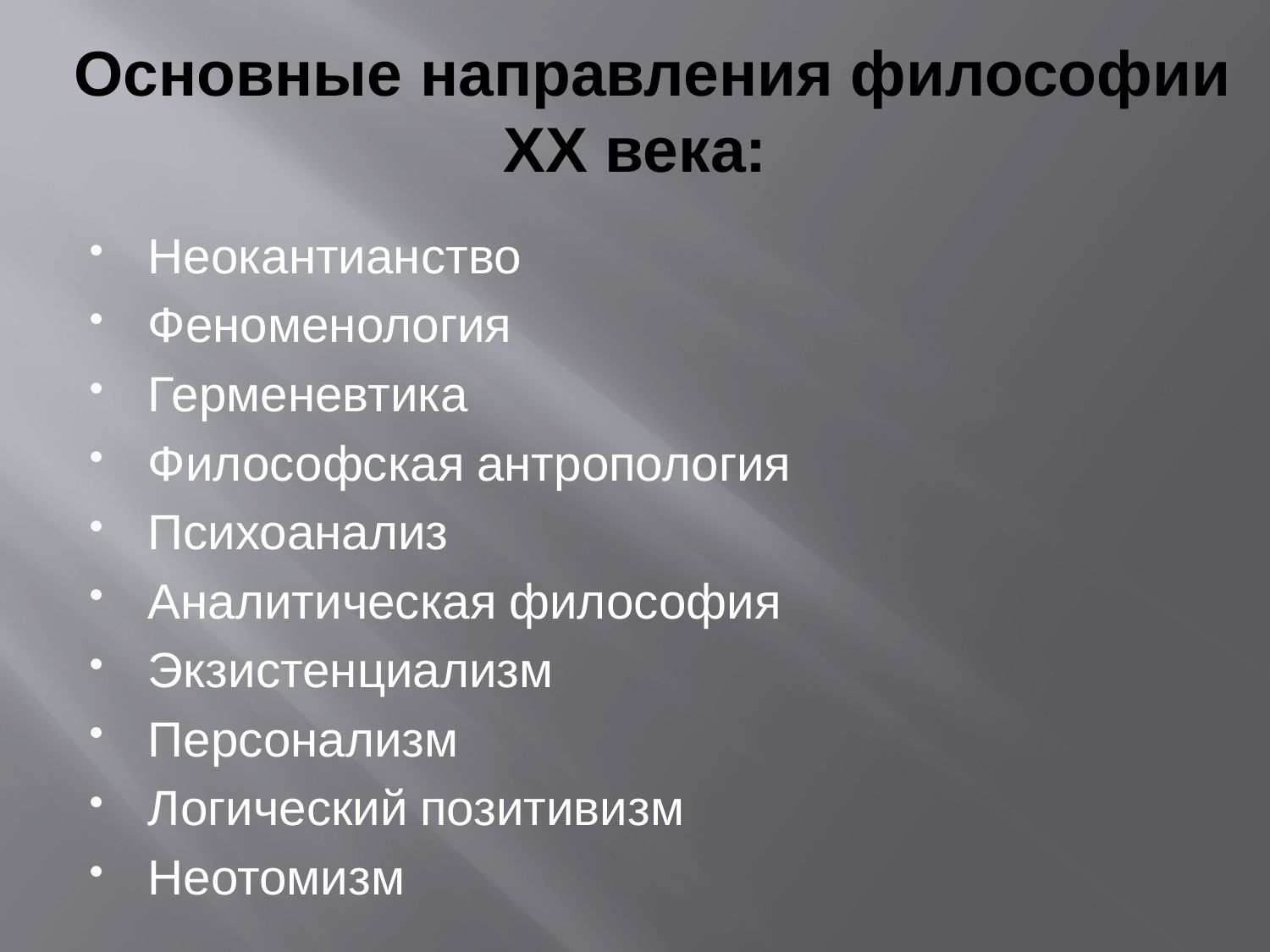

# Основные направления философии ХХ века:
Неокантианство
Феноменология
Герменевтика
Философская антропология
Психоанализ
Аналитическая философия
Экзистенциализм
Персонализм
Логический позитивизм
Неотомизм